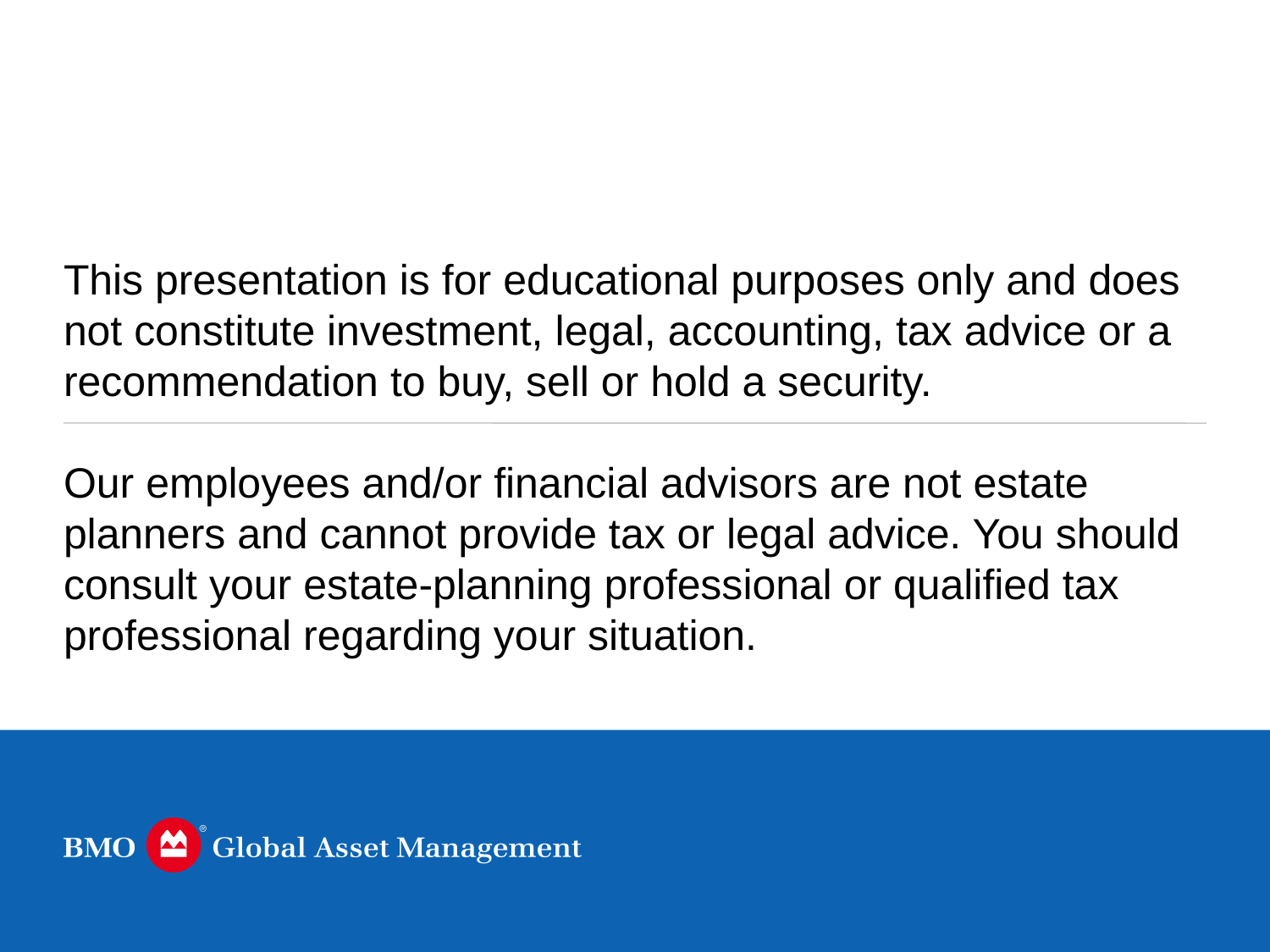

# This presentation is for educational purposes only and does not constitute investment, legal, accounting, tax advice or a recommendation to buy, sell or hold a security. Our employees and/or financial advisors are not estate planners and cannot provide tax or legal advice. You should consult your estate-planning professional or qualified tax professional regarding your situation.